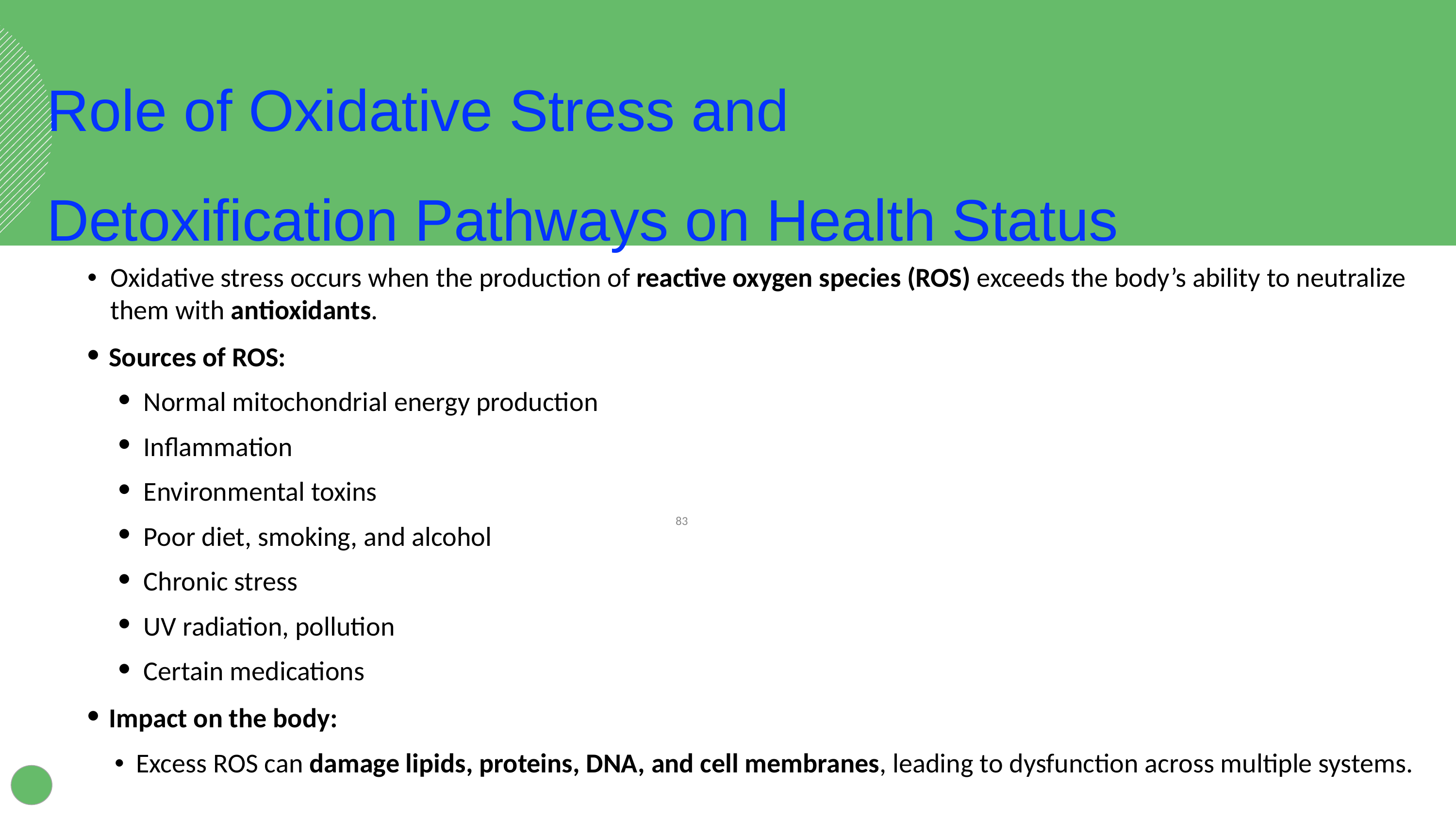

Role of Oxidative Stress and
Detoxification Pathways on Health Status
Oxidative stress occurs when the production of reactive oxygen species (ROS) exceeds the body’s ability to neutralize them with antioxidants.
Sources of ROS:
Normal mitochondrial energy production
Inflammation
Environmental toxins
Poor diet, smoking, and alcohol
Chronic stress
UV radiation, pollution
Certain medications
Impact on the body:
Excess ROS can damage lipids, proteins, DNA, and cell membranes, leading to dysfunction across multiple systems.
83